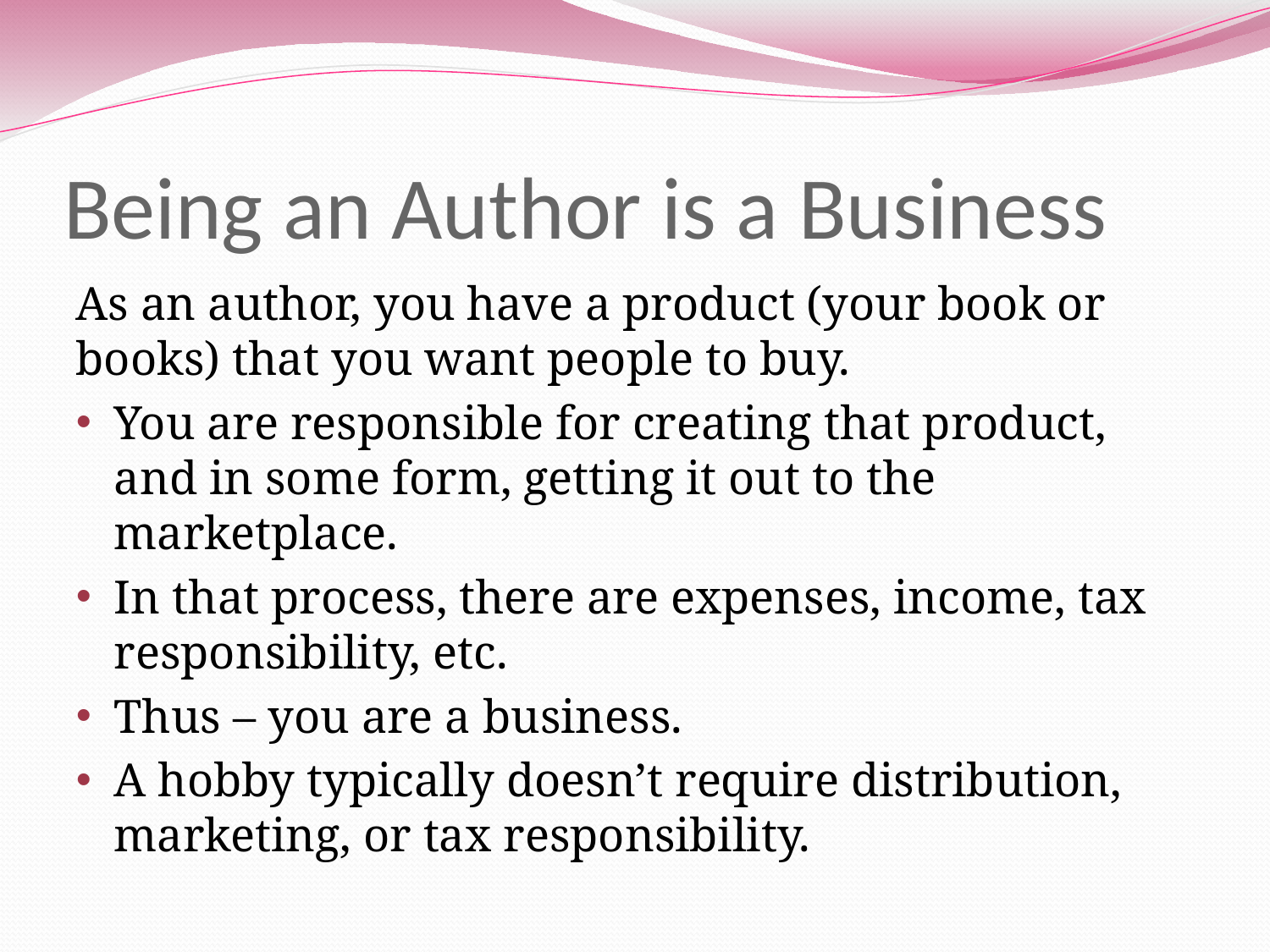

# Being an Author is a Business
As an author, you have a product (your book or books) that you want people to buy.
You are responsible for creating that product, and in some form, getting it out to the marketplace.
In that process, there are expenses, income, tax responsibility, etc.
Thus – you are a business.
A hobby typically doesn’t require distribution, marketing, or tax responsibility.